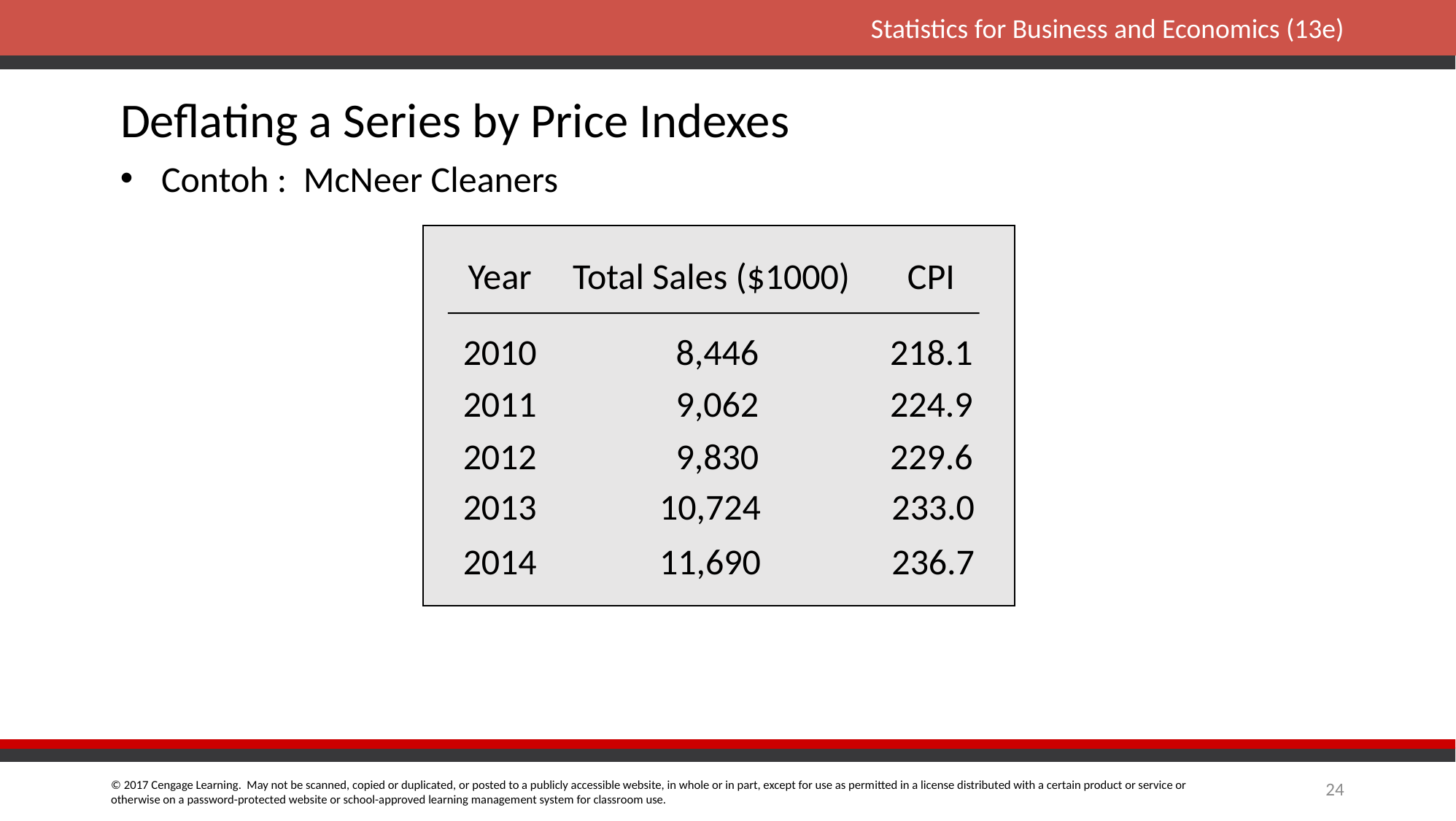

# Deflating a Series by Price Indexes
Contoh :  McNeer Cleaners

	Year     Total Sales ($1000)       CPI

	2010                 8,446                218.1
	2011                 9,062                224.9
	2012                 9,830                229.6
	2013               10,724                233.0
	2014               11,690                236.7
24